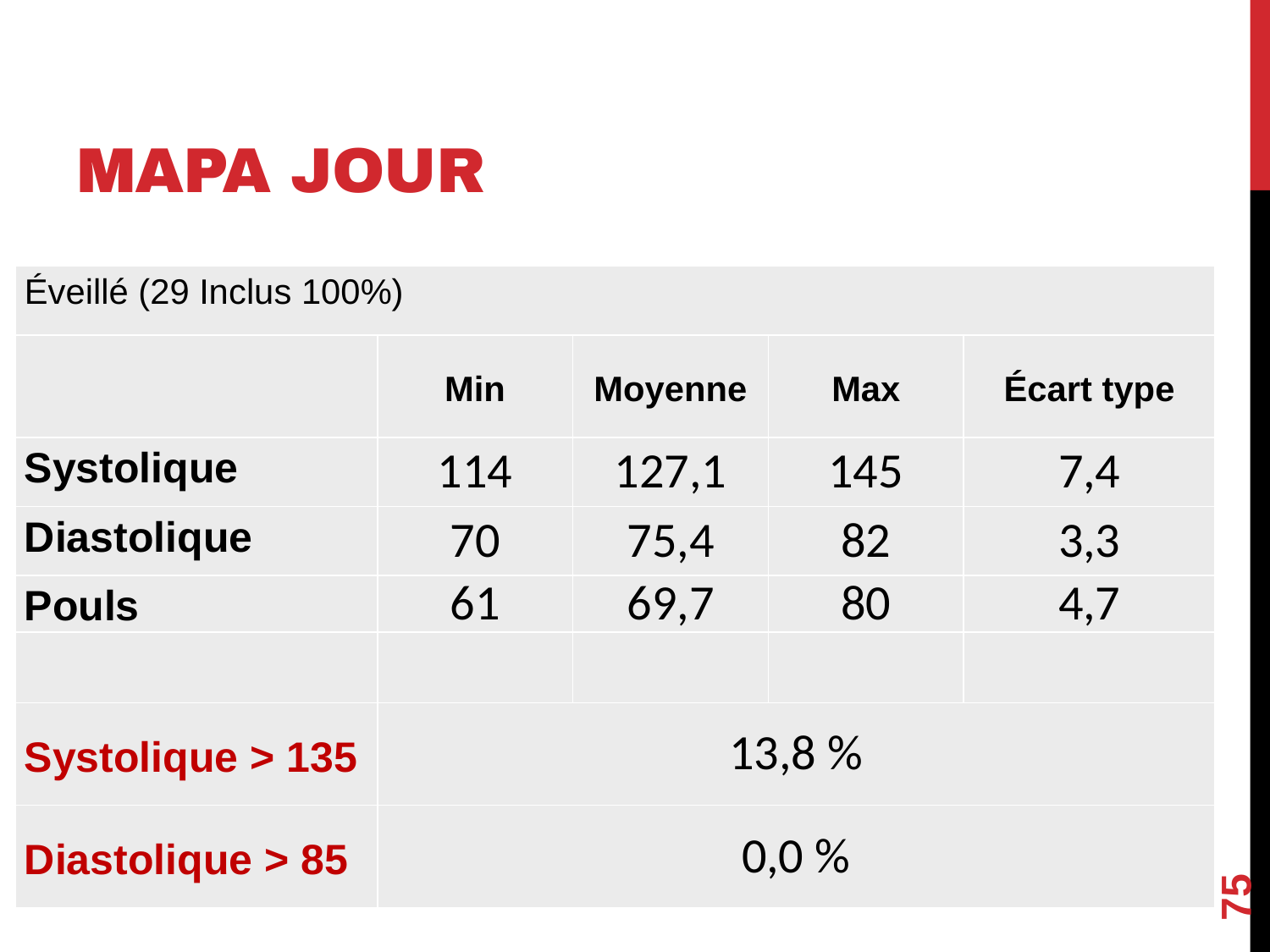

# MAPA jour
| Éveillé (29 Inclus 100%) |  |  |  |  |
| --- | --- | --- | --- | --- |
|  | Min | Moyenne | Max | Écart type |
| Systolique | 114 | 127,1 | 145 | 7,4 |
| Diastolique | 70 | 75,4 | 82 | 3,3 |
| Pouls | 61 | 69,7 | 80 | 4,7 |
|  |  |  |  |  |
| Systolique > 135 | 13,8 % |  |  |  |
| Diastolique > 85 | 0,0 % |  |  |  |
75